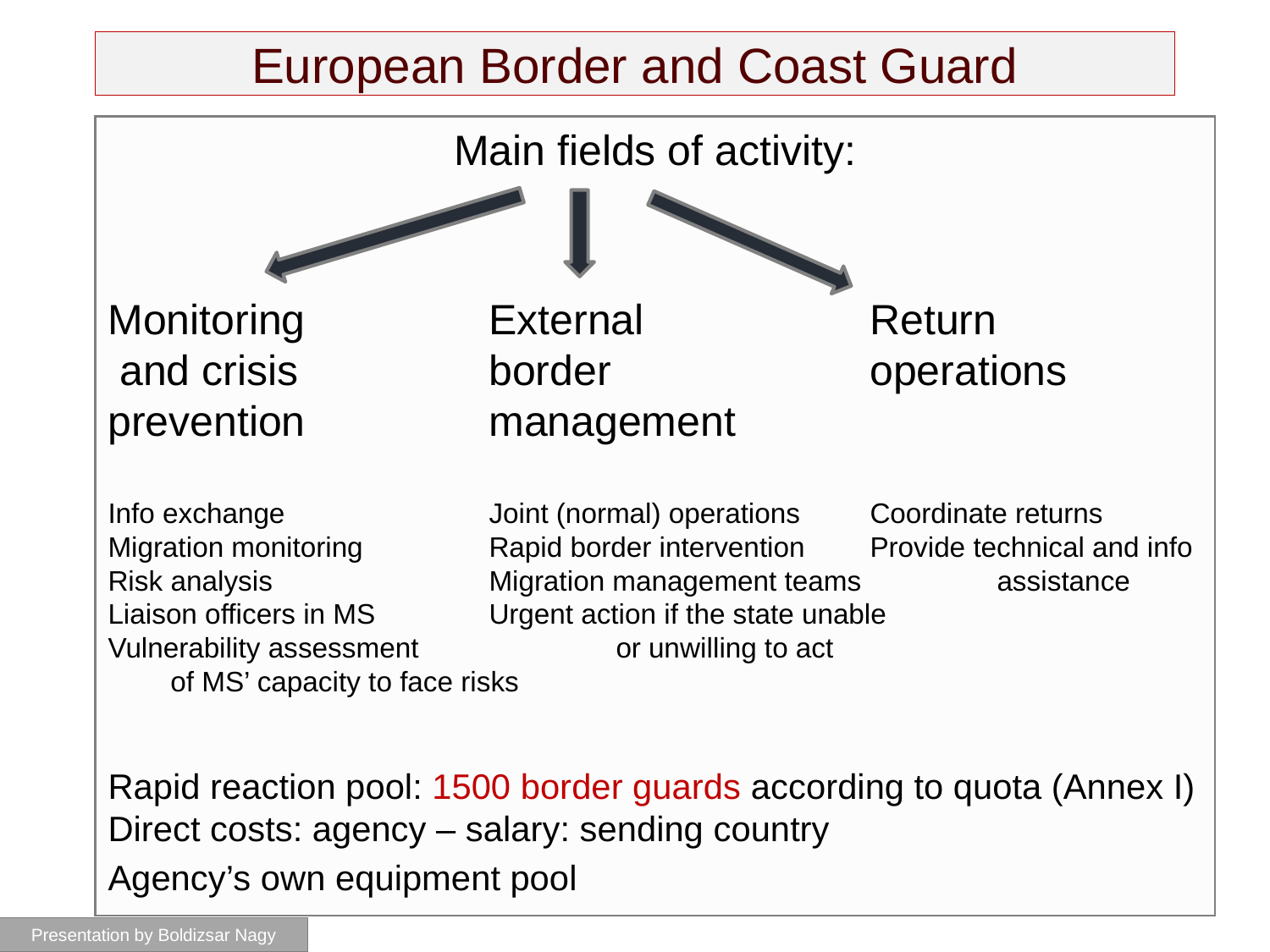

# European Border and Coast Guard
Main fields of activity:

Monitoring		External		Return
 and crisis 		border			operations
prevention		management

Info exchange		Joint (normal) operations	Coordinate returns
Migration monitoring	Rapid border intervention 	Provide technical and info Risk analysis 		Migration management teams		assistance
Liaison officers in MS	Urgent action if the state unable
Vulnerability assessment		or unwilling to act
        of MS’ capacity to face risks

Rapid reaction pool: 1500 border guards according to quota (Annex I) Direct costs: agency – salary: sending country
Agency’s own equipment pool